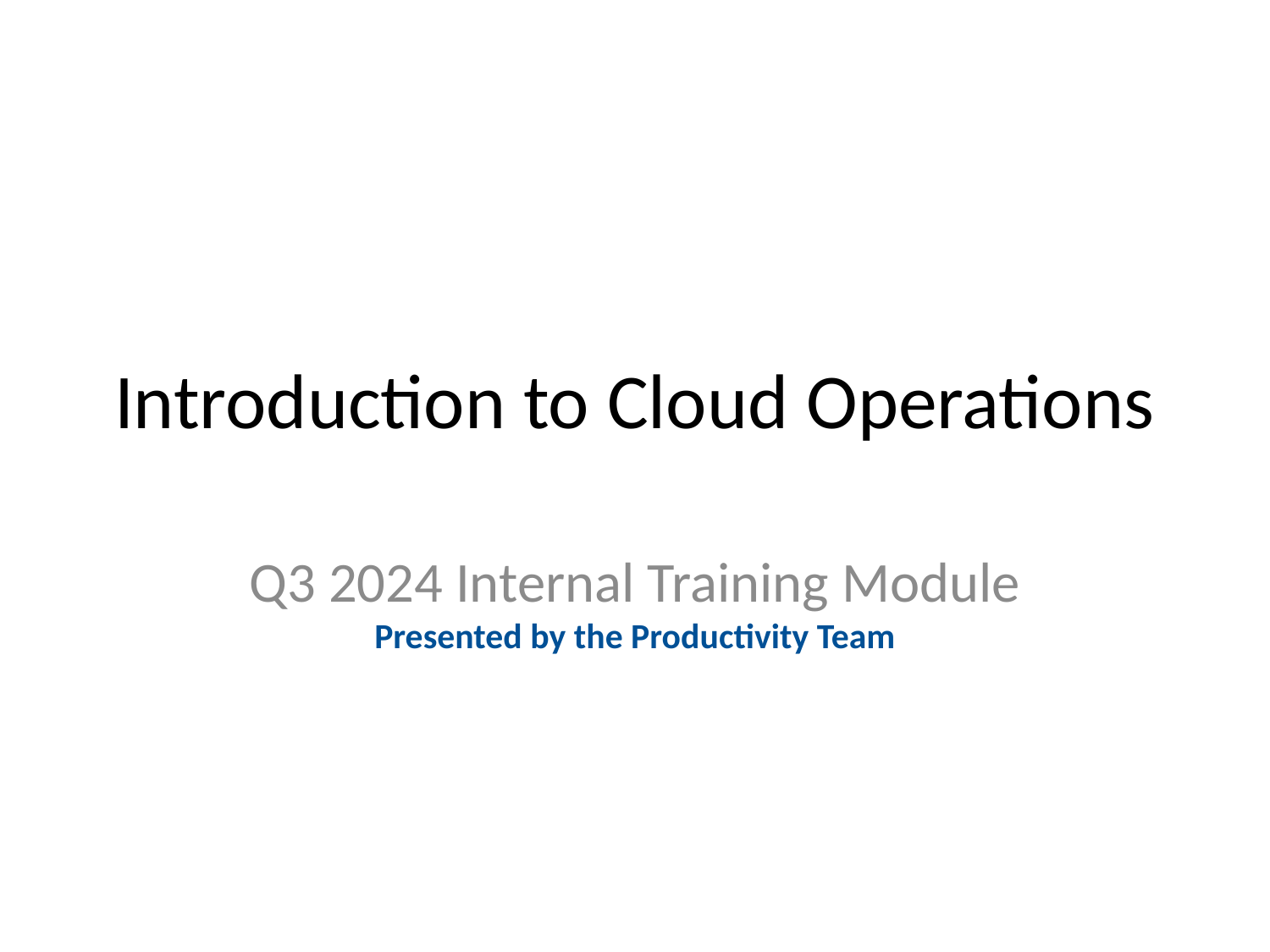

# Introduction to Cloud Operations
Q3 2024 Internal Training Module
Presented by the Productivity Team